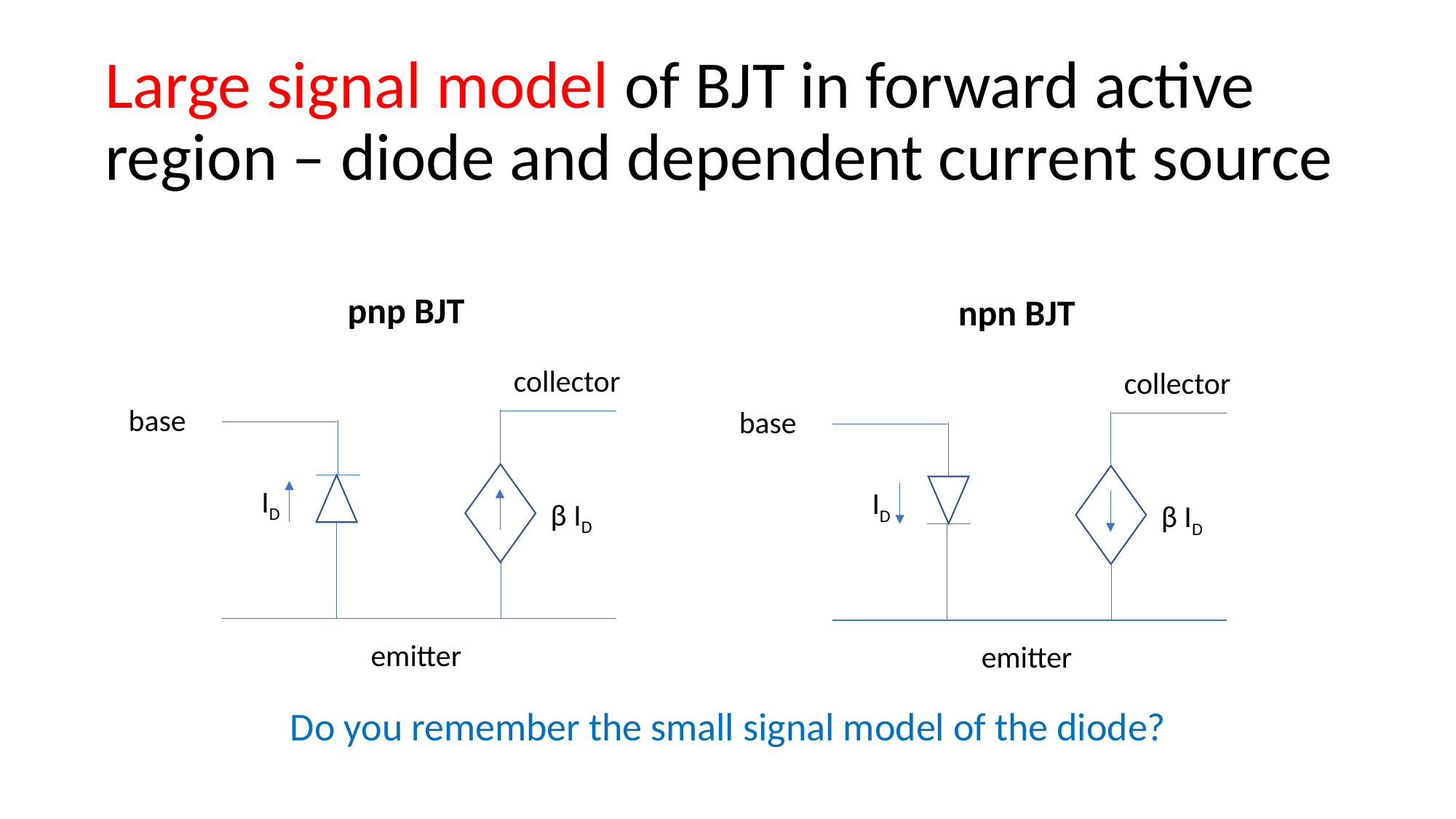

# Large signal model of BJT in forward active region – diode and dependent current source
pnp BJT
collector
base

ID
β ID
emitter
npn BJT
collector
base

ID
β ID
emitter
Do you remember the small signal model of the diode?